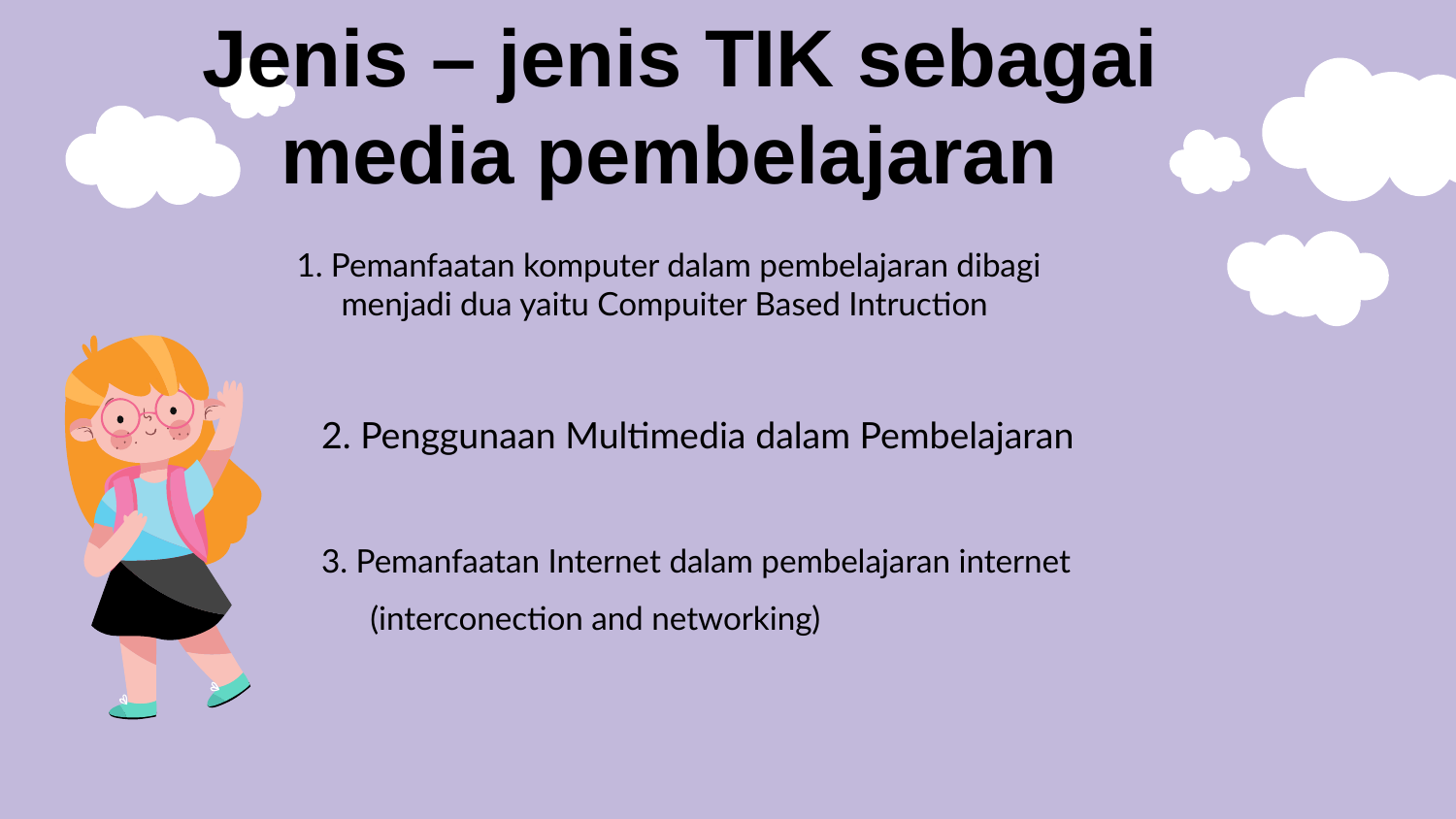

# Jenis – jenis TIK sebagai media pembelajaran
1. Pemanfaatan komputer dalam pembelajaran dibagi menjadi dua yaitu Compuiter Based Intruction

2. Penggunaan Multimedia dalam Pembelajaran
3. Pemanfaatan Internet dalam pembelajaran internet (interconection and networking)